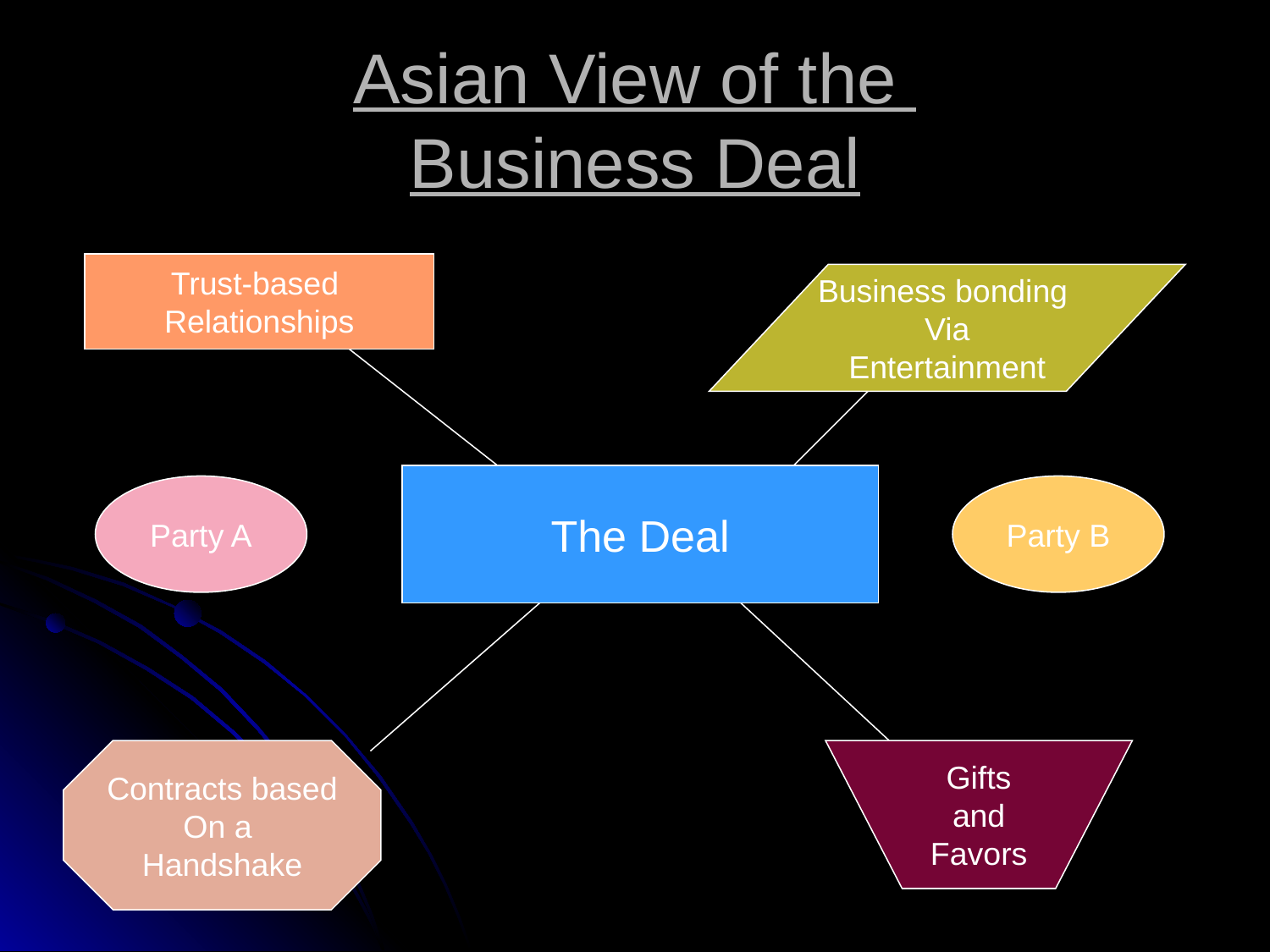

# Asian View of the Business Deal
Trust-based
Relationships
Business bonding
Via
Entertainment

The Deal
Party A
Party B

Contracts based
On a
Handshake
Gifts
and
Favors